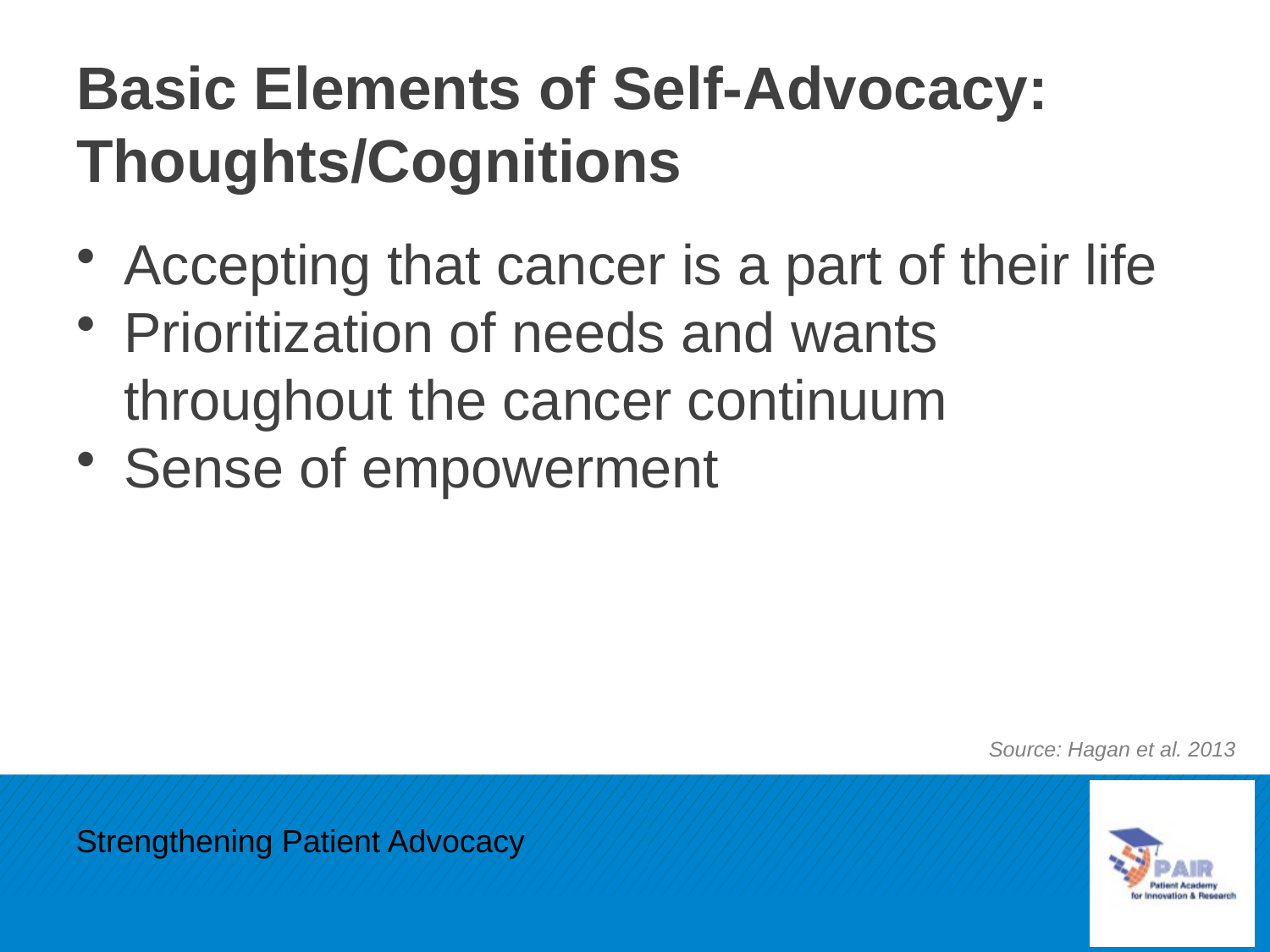

# Basic Elements of Self-Advocacy: Thoughts/Cognitions
Accepting that cancer is a part of their life
Prioritization of needs and wants throughout the cancer continuum
Sense of empowerment

Source: Hagan et al. 2013